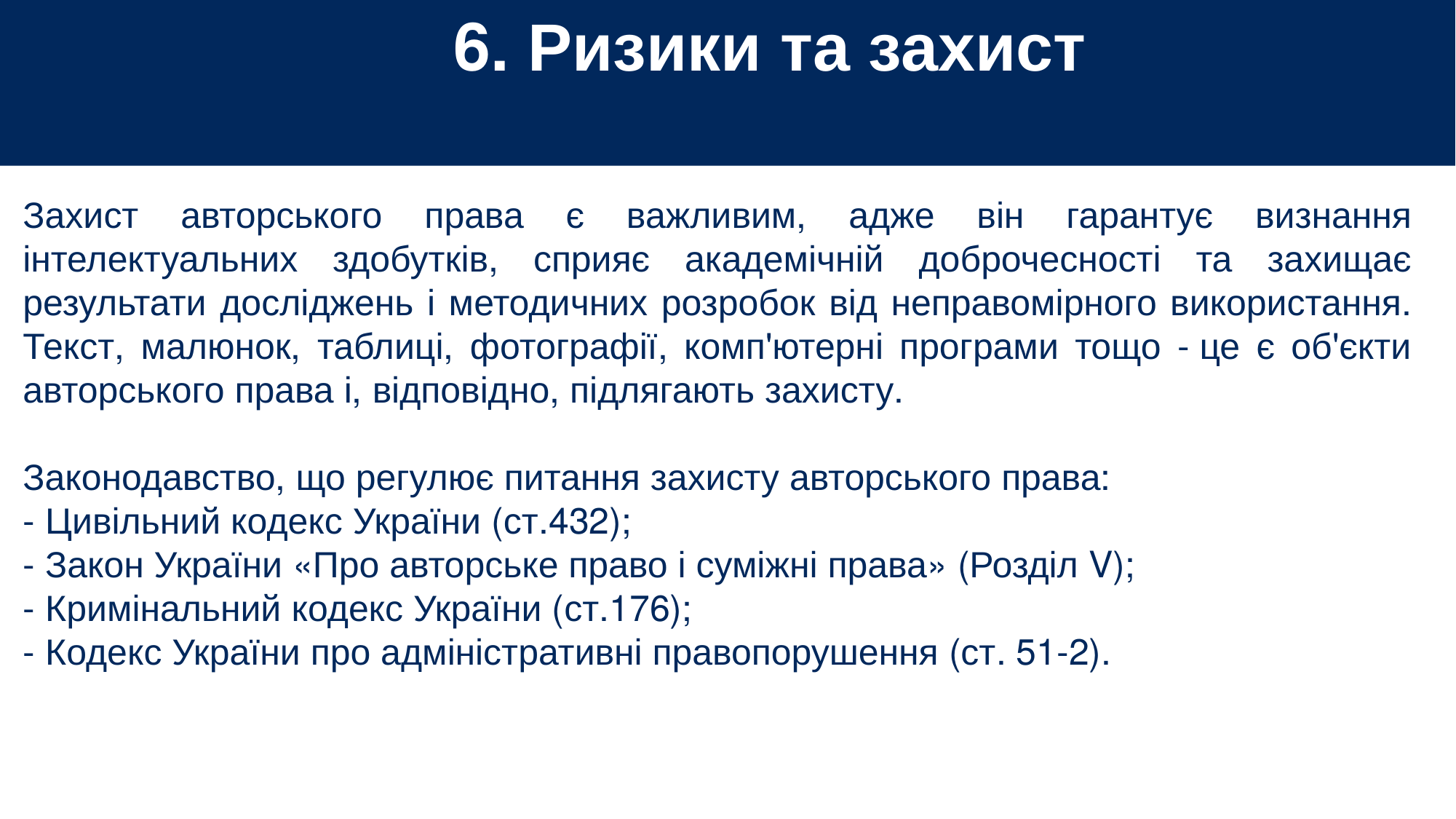

6. Ризики та захист

Захист авторського права є важливим, адже він гарантує визнання інтелектуальних здобутків, сприяє академічній доброчесності та захищає результати досліджень і методичних розробок від неправомірного використання. Текст, малюнок, таблиці, фотографії, комп'ютерні програми тощо - це є об'єкти авторського права і, відповідно, підлягають захисту.

Законодавство, що регулює питання захисту авторського права:
- Цивільний кодекс України (ст.432);
- Закон України «Про авторське право і суміжні права» (Розділ V);
- Кримінальний кодекс України (ст.176);
- Кодекс України про адміністративні правопорушення (ст. 51-2).